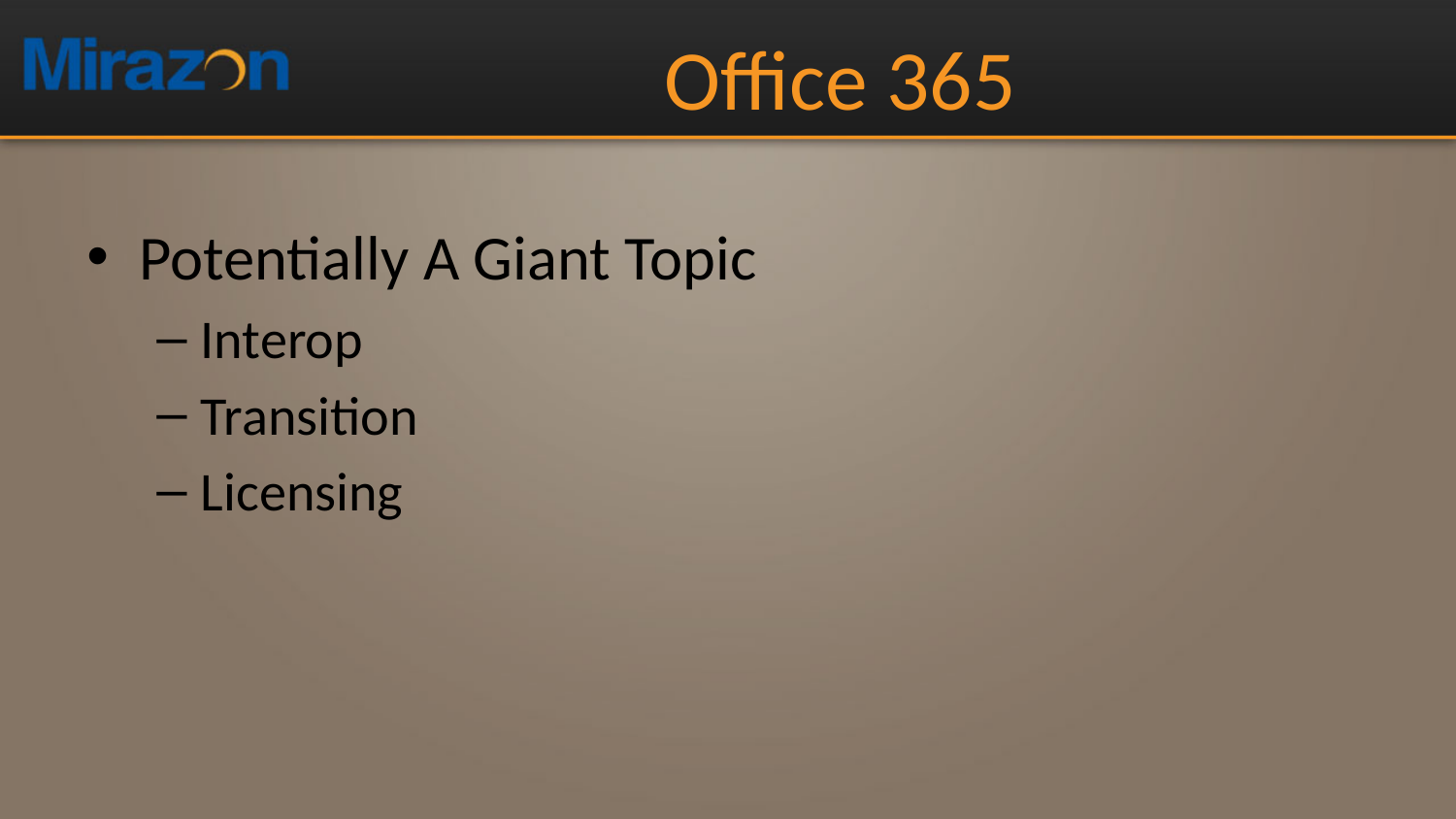

# Office 365
Potentially A Giant Topic
Interop
Transition
Licensing